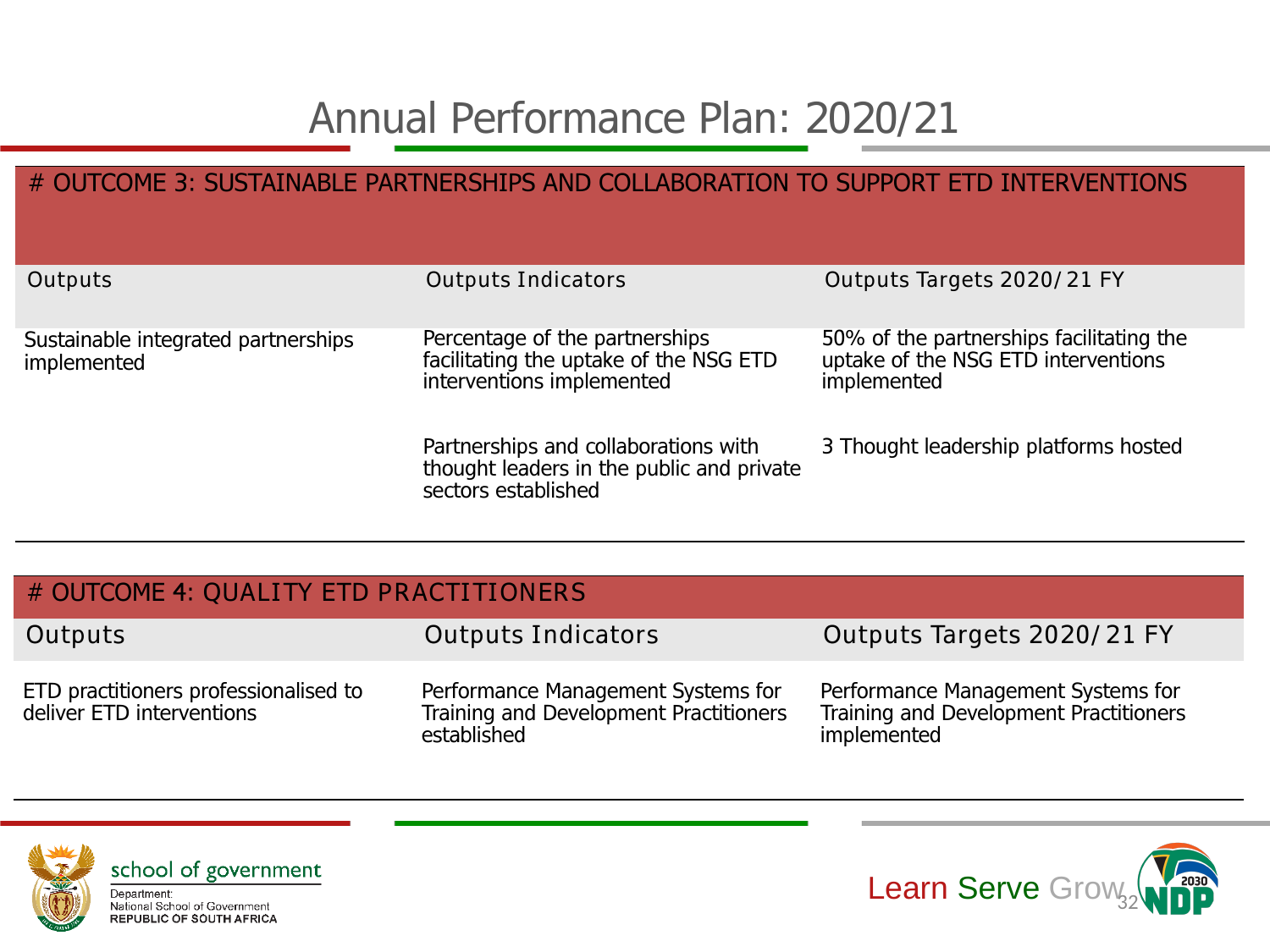

# Annual Performance Plan: 2020/21

| # OUTCOME 3: SUSTAINABLE PARTNERSHIPS AND COLLABORATION TO SUPPORT ETD INTERVENTIONS |  |  |
| --- | --- | --- |
| Outputs | Outputs Indicators | Outputs Targets 2020/21 FY |
| Sustainable integrated partnerships implemented | Percentage of the partnerships facilitating the uptake of the NSG ETD interventions implemented | 50% of the partnerships facilitating the uptake of the NSG ETD interventions implemented |
|  | Partnerships and collaborations with thought leaders in the public and private sectors established | 3 Thought leadership platforms hosted |
| # OUTCOME 4: QUALITY ETD PRACTITIONERS |  |  |
| --- | --- | --- |
| Outputs | Outputs Indicators | Outputs Targets 2020/21 FY |
| ETD practitioners professionalised to deliver ETD interventions | Performance Management Systems for Training and Development Practitioners established | Performance Management Systems for Training and Development Practitioners implemented |
32